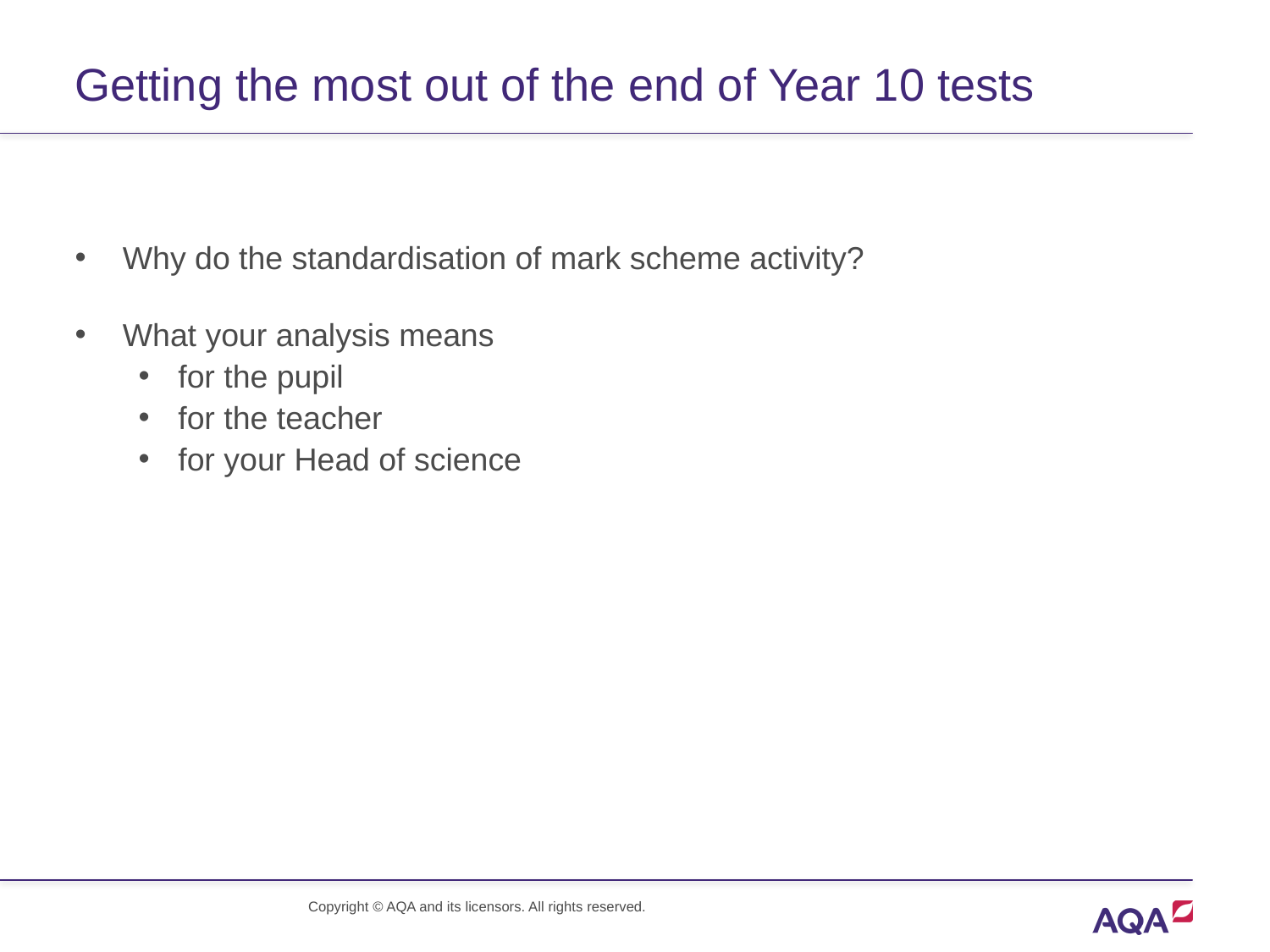

# Getting the most out of the end of Year 10 tests
Why do the standardisation of mark scheme activity?
What your analysis means
for the pupil
for the teacher
for your Head of science

Copyright © AQA and its licensors. All rights reserved.